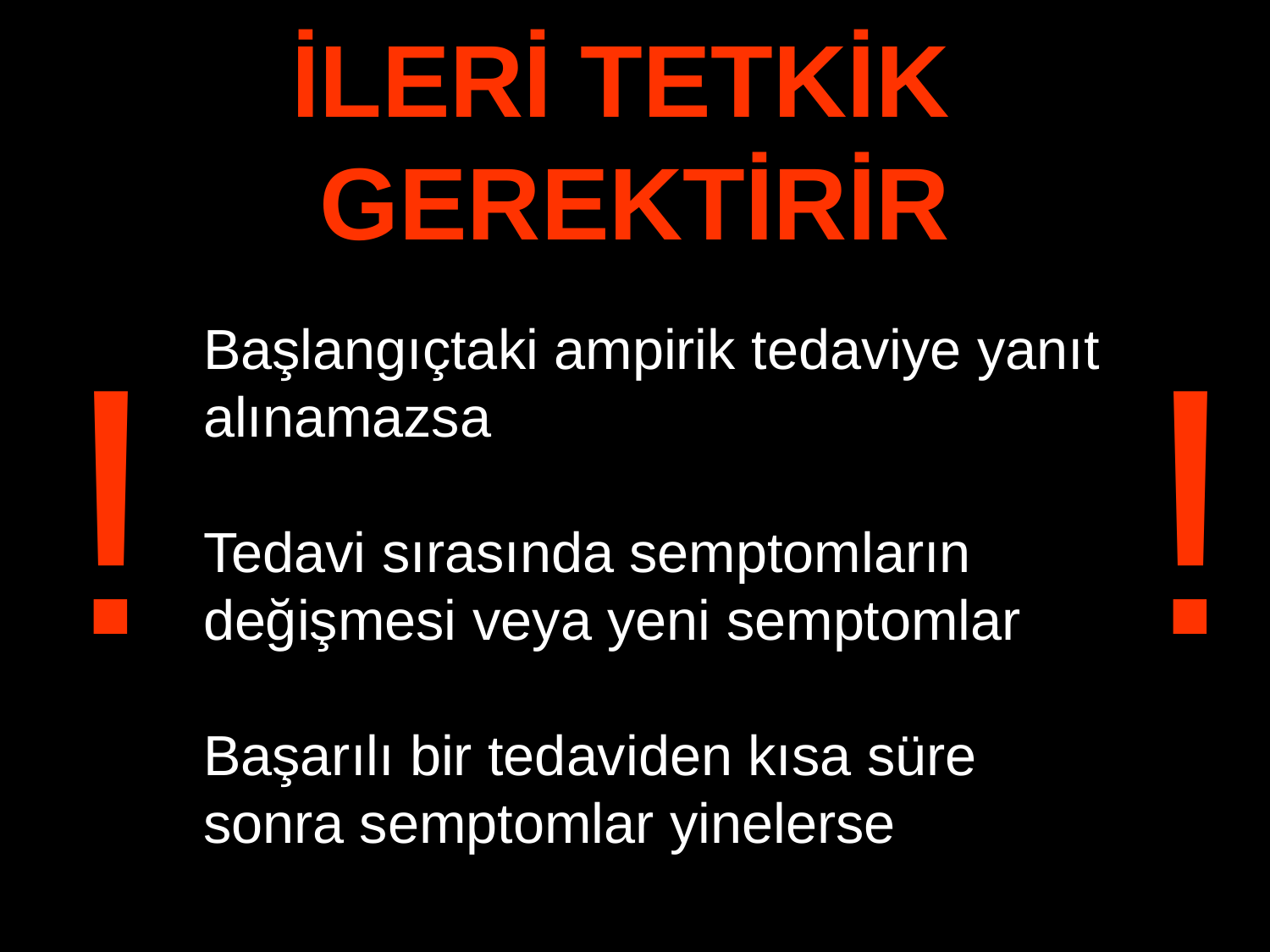

İLERİ TETKİK
GEREKTİRİR
!
!
Başlangıçtaki ampirik tedaviye yanıt alınamazsa

Tedavi sırasında semptomların değişmesi veya yeni semptomlar

Başarılı bir tedaviden kısa süre sonra semptomlar yinelerse